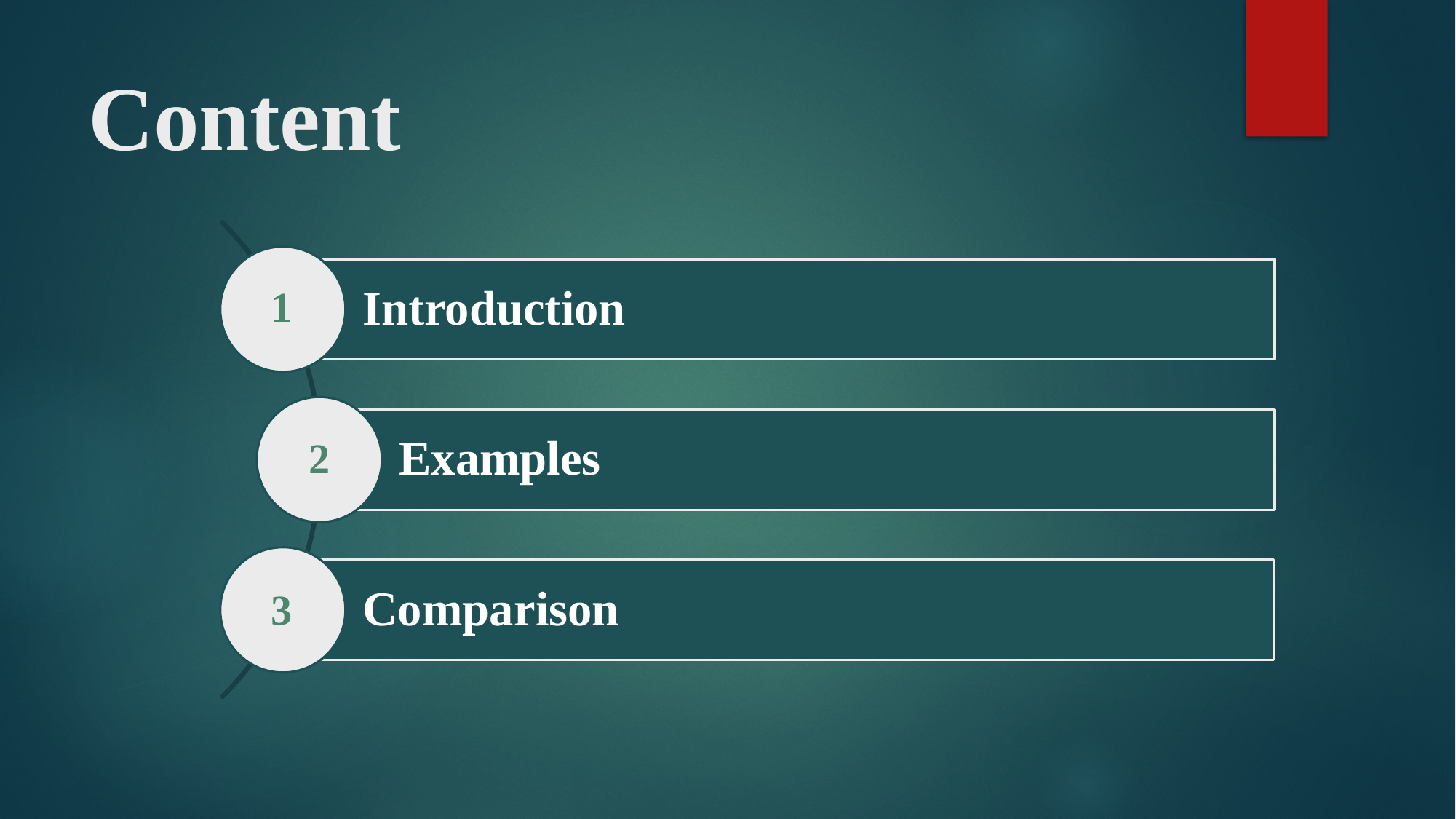

# Content
Introduction
Examples
Comparison
1
2
3